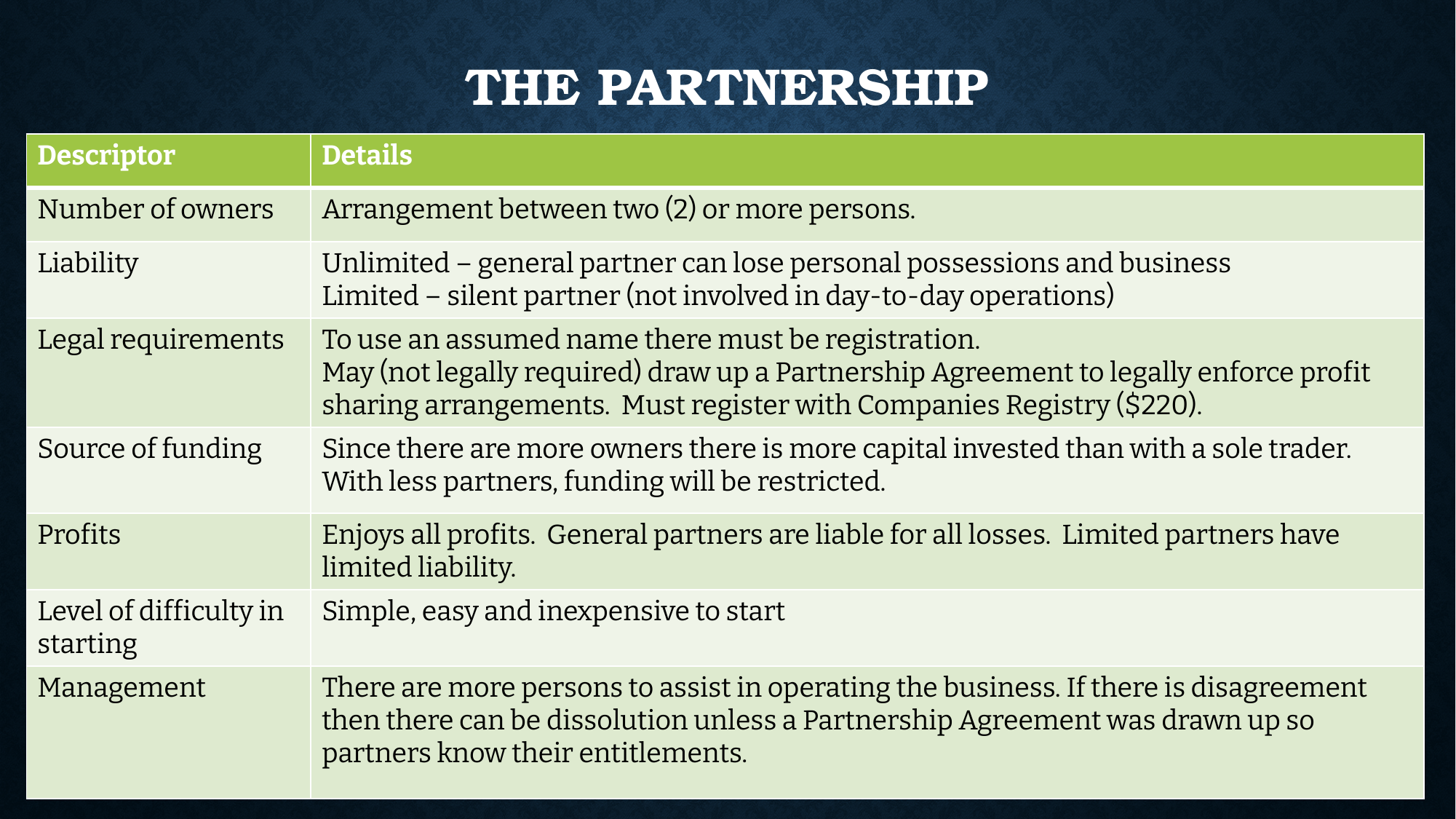

# The Partnership
| Descriptor | Details |
| --- | --- |
| Number of owners | Arrangement between two (2) or more persons. |
| Liability | Unlimited – general partner can lose personal possessions and business Limited – silent partner (not involved in day-to-day operations) |
| Legal requirements | To use an assumed name there must be registration. May (not legally required) draw up a Partnership Agreement to legally enforce profit sharing arrangements. Must register with Companies Registry ($220). |
| Source of funding | Since there are more owners there is more capital invested than with a sole trader. With less partners, funding will be restricted. |
| Profits | Enjoys all profits. General partners are liable for all losses. Limited partners have limited liability. |
| Level of difficulty in starting | Simple, easy and inexpensive to start |
| Management | There are more persons to assist in operating the business. If there is disagreement then there can be dissolution unless a Partnership Agreement was drawn up so partners know their entitlements. |

CPDD MOE 2020